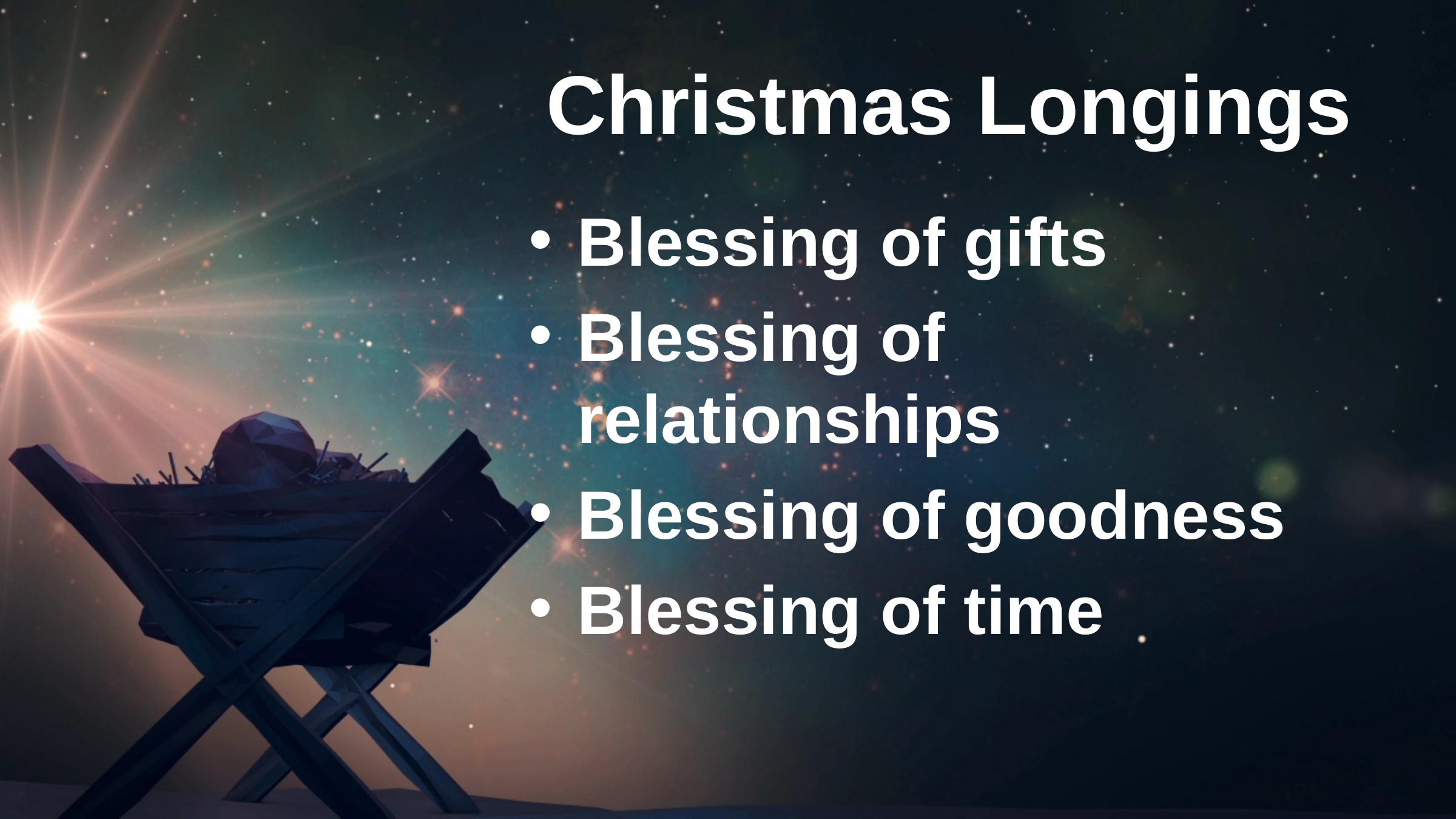

# Christmas Longings
Blessing of gifts
Blessing of relationships
Blessing of goodness
Blessing of time